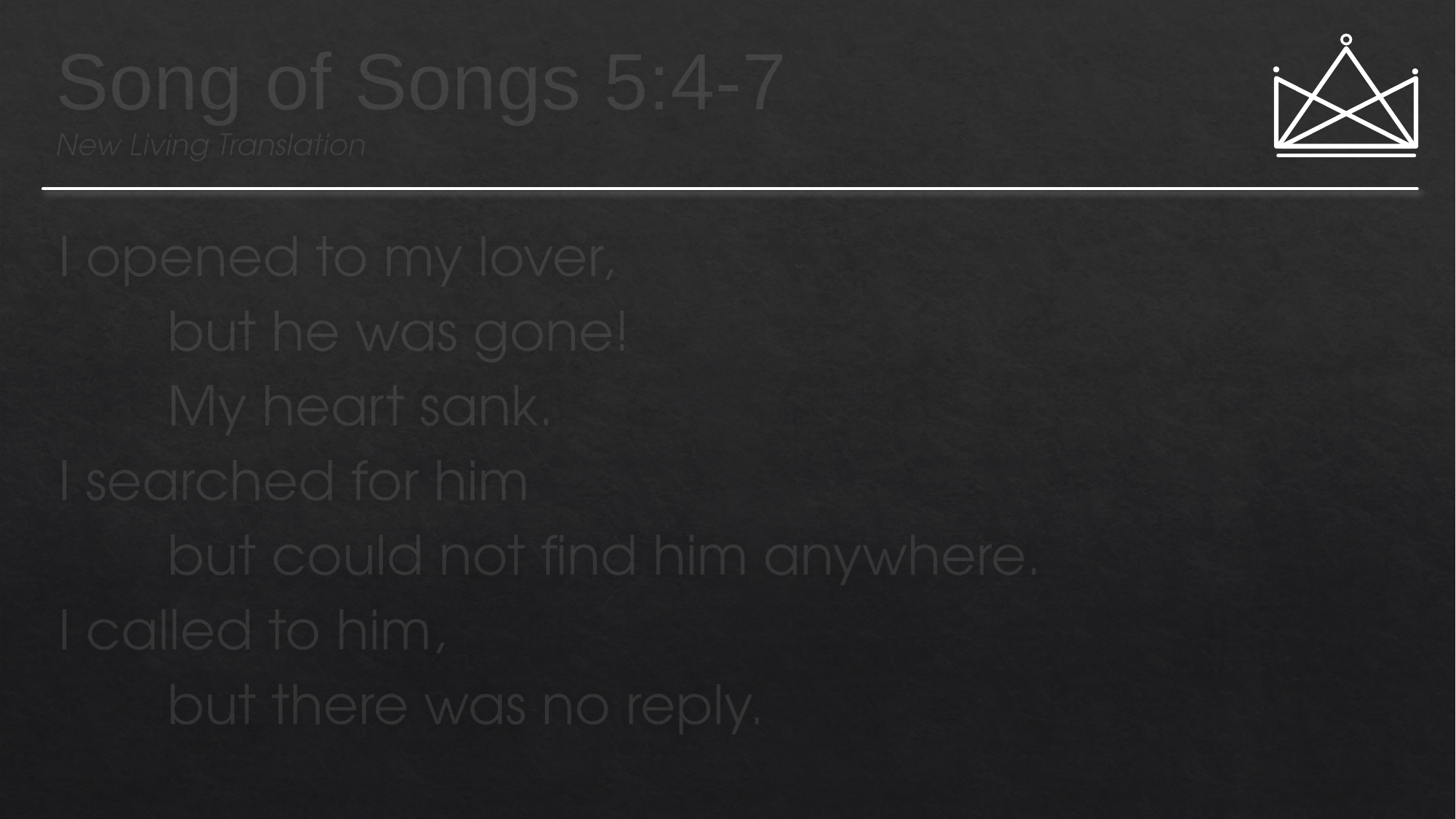

# Song of Songs 5:4-7 New Living Translation

I opened to my lover,
	but he was gone!
	My heart sank.
I searched for him
	but could not find him anywhere.
I called to him,
	but there was no reply.